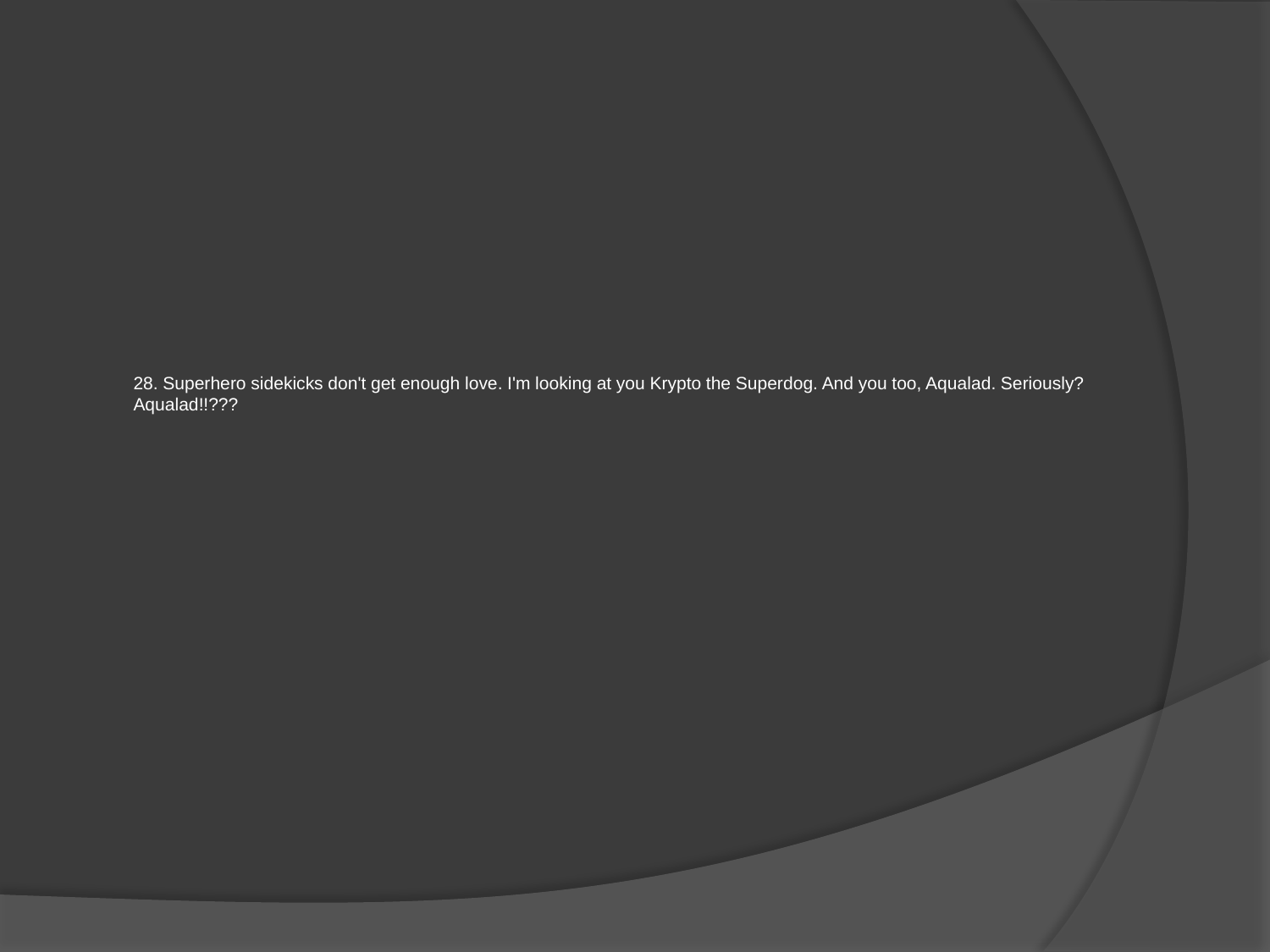

# 28. Superhero sidekicks don't get enough love. I'm looking at you Krypto the Superdog. And you too, Aqualad. Seriously? Aqualad!!???